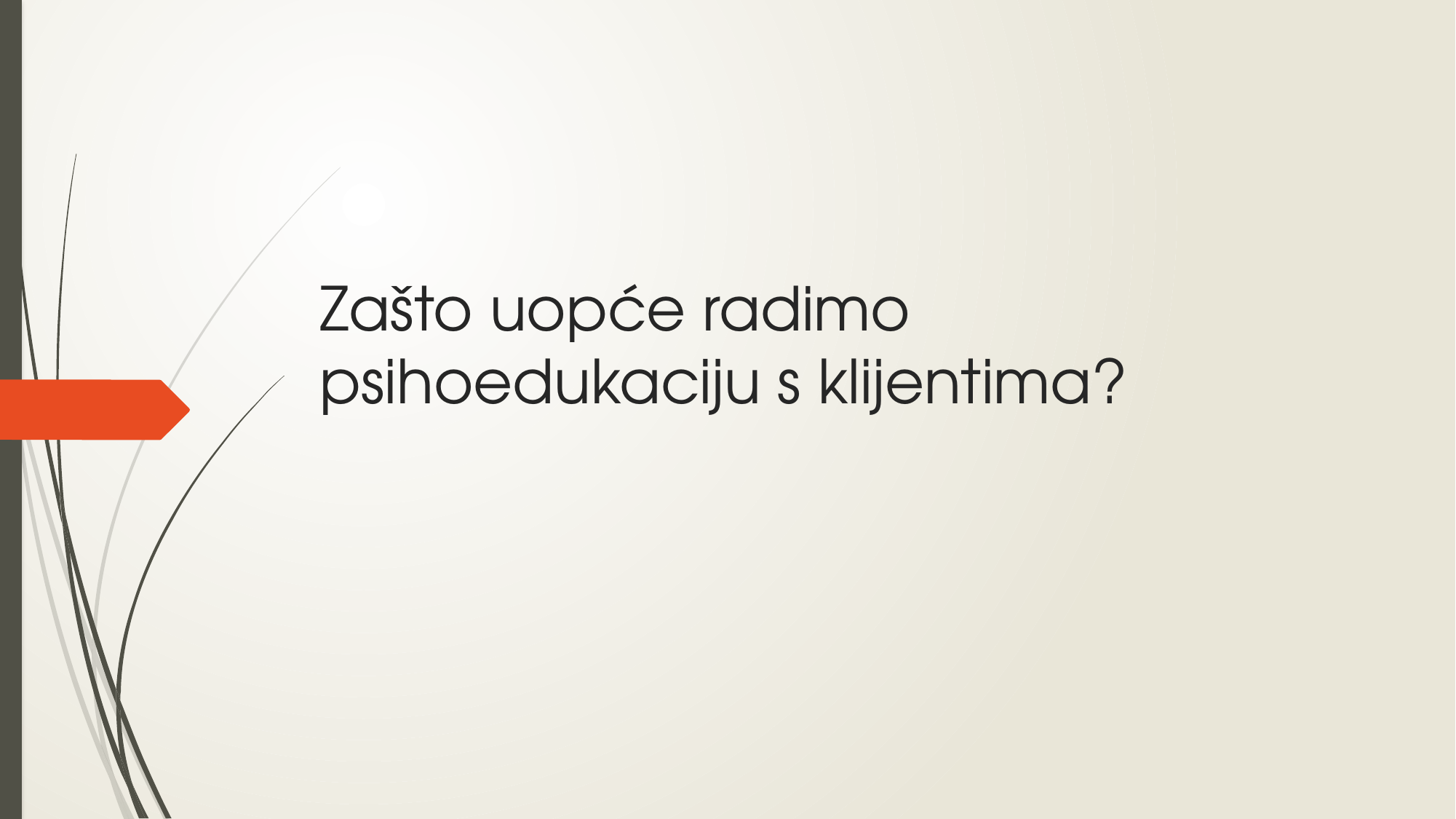

# Zašto uopće radimo psihoedukaciju s klijentima?